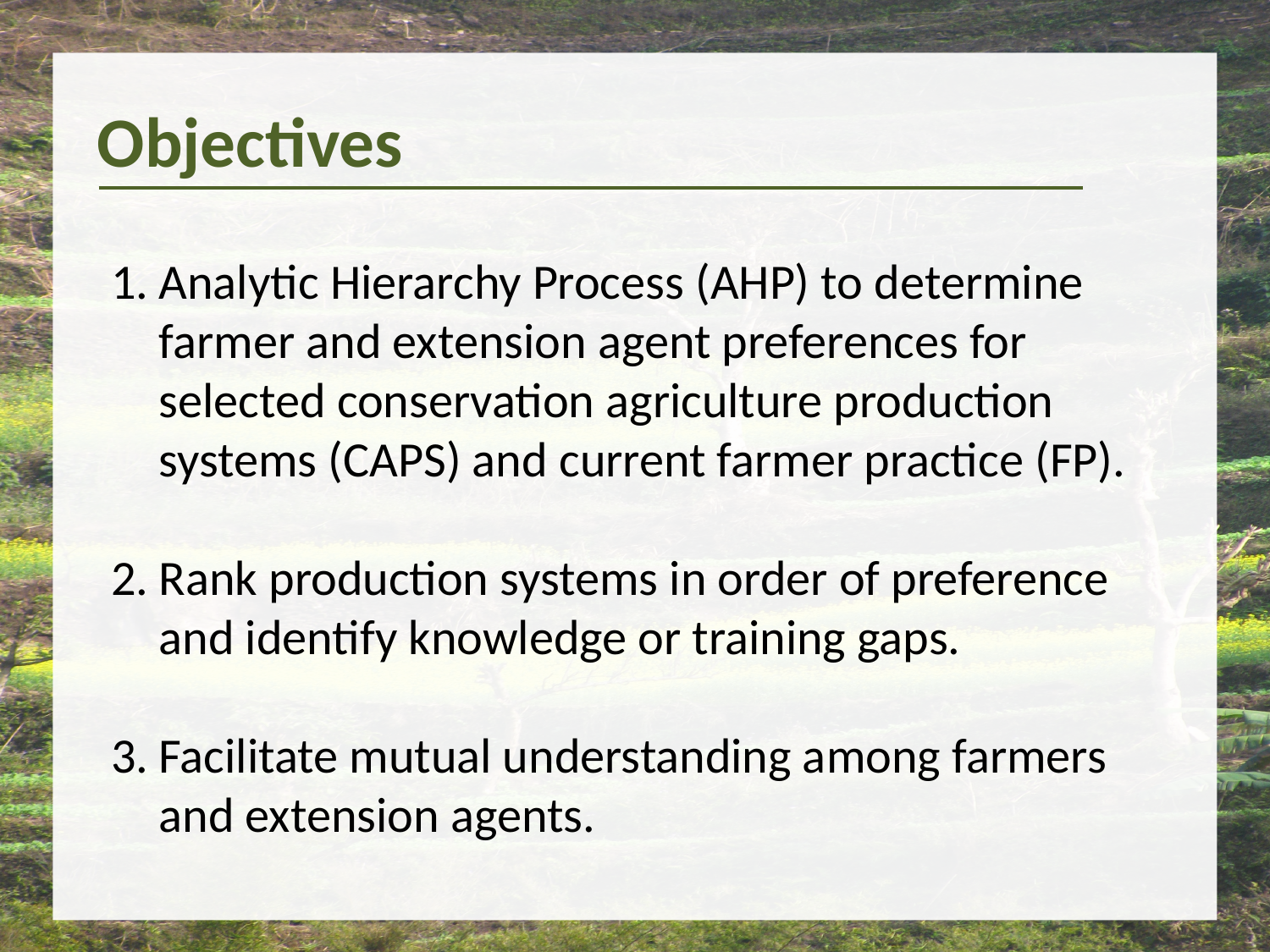

Objectives
Analytic Hierarchy Process (AHP) to determine farmer and extension agent preferences for selected conservation agriculture production systems (CAPS) and current farmer practice (FP).

Rank production systems in order of preference and identify knowledge or training gaps.

Facilitate mutual understanding among farmers and extension agents.

3